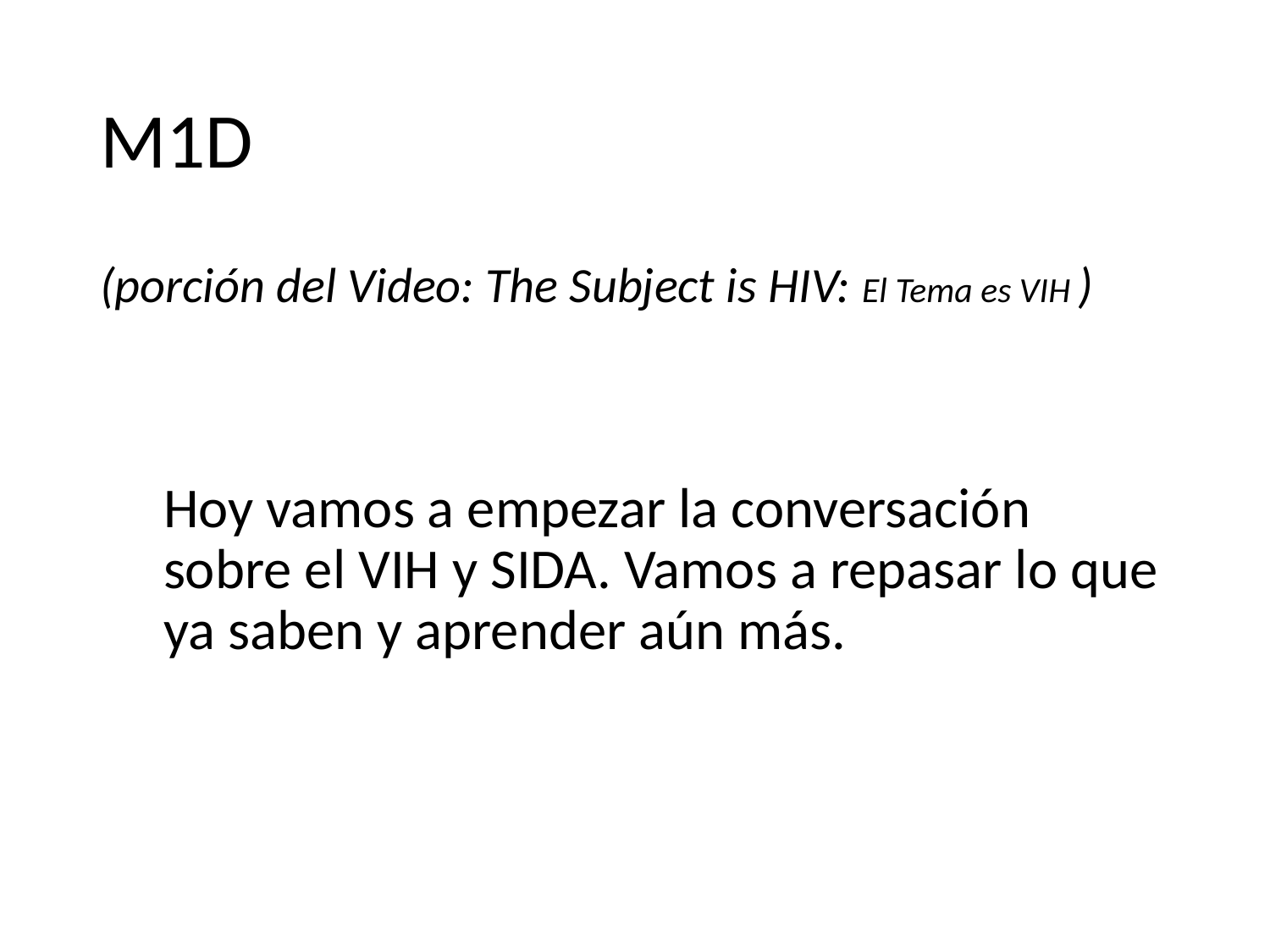

# M1D
(porción del Video: The Subject is HIV: El Tema es VIH )

Hoy vamos a empezar la conversación sobre el VIH y SIDA. Vamos a repasar lo que ya saben y aprender aún más.